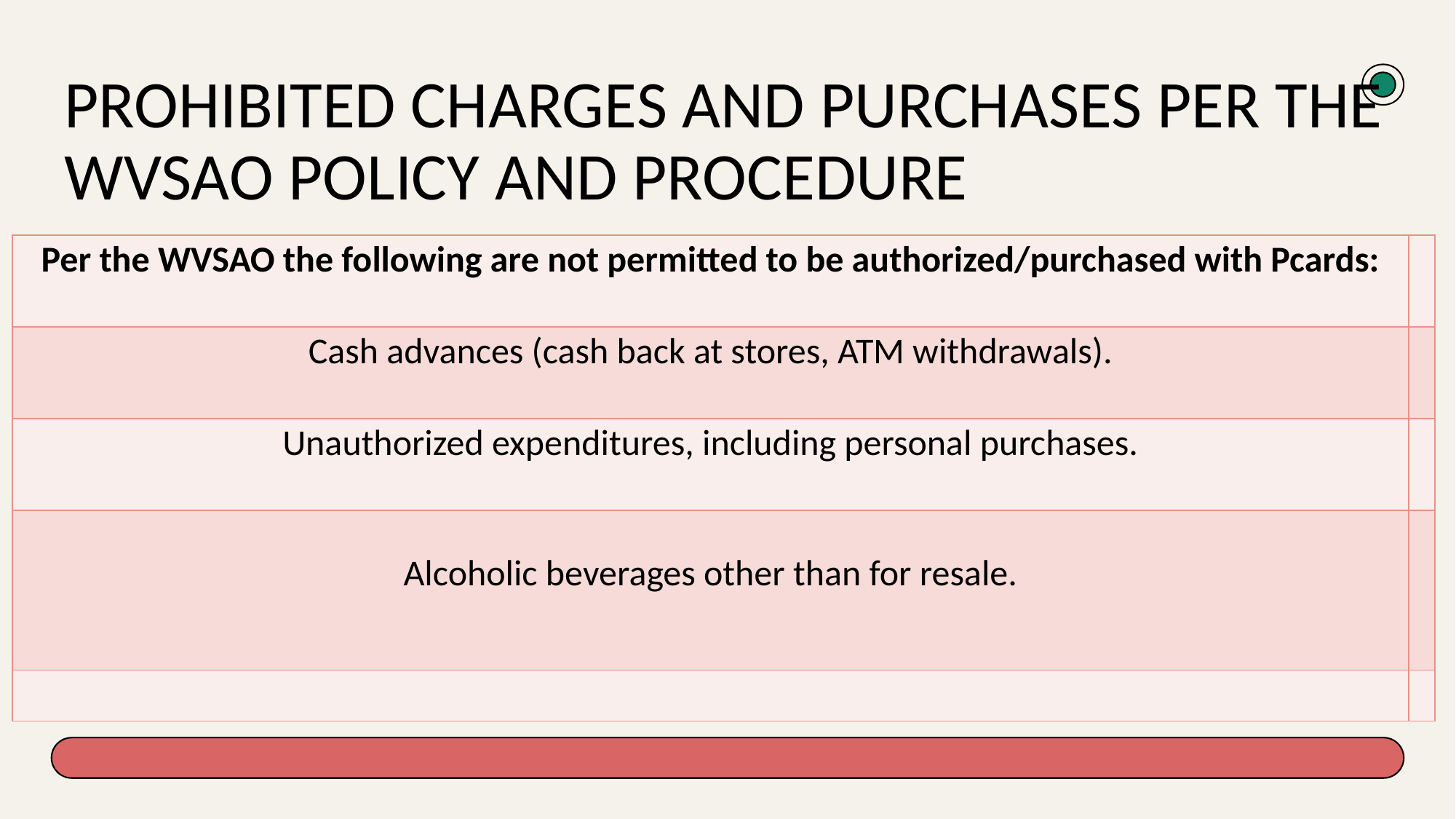

# Prohibited charges and purchases per the WVSAO Policy and procedure
| Per the WVSAO the following are not permitted to be authorized/purchased with Pcards: |  |
| --- | --- |
| Cash advances (cash back at stores, ATM withdrawals). |  |
| Unauthorized expenditures, including personal purchases. |  |
| Alcoholic beverages other than for resale. |  |
|  |  |